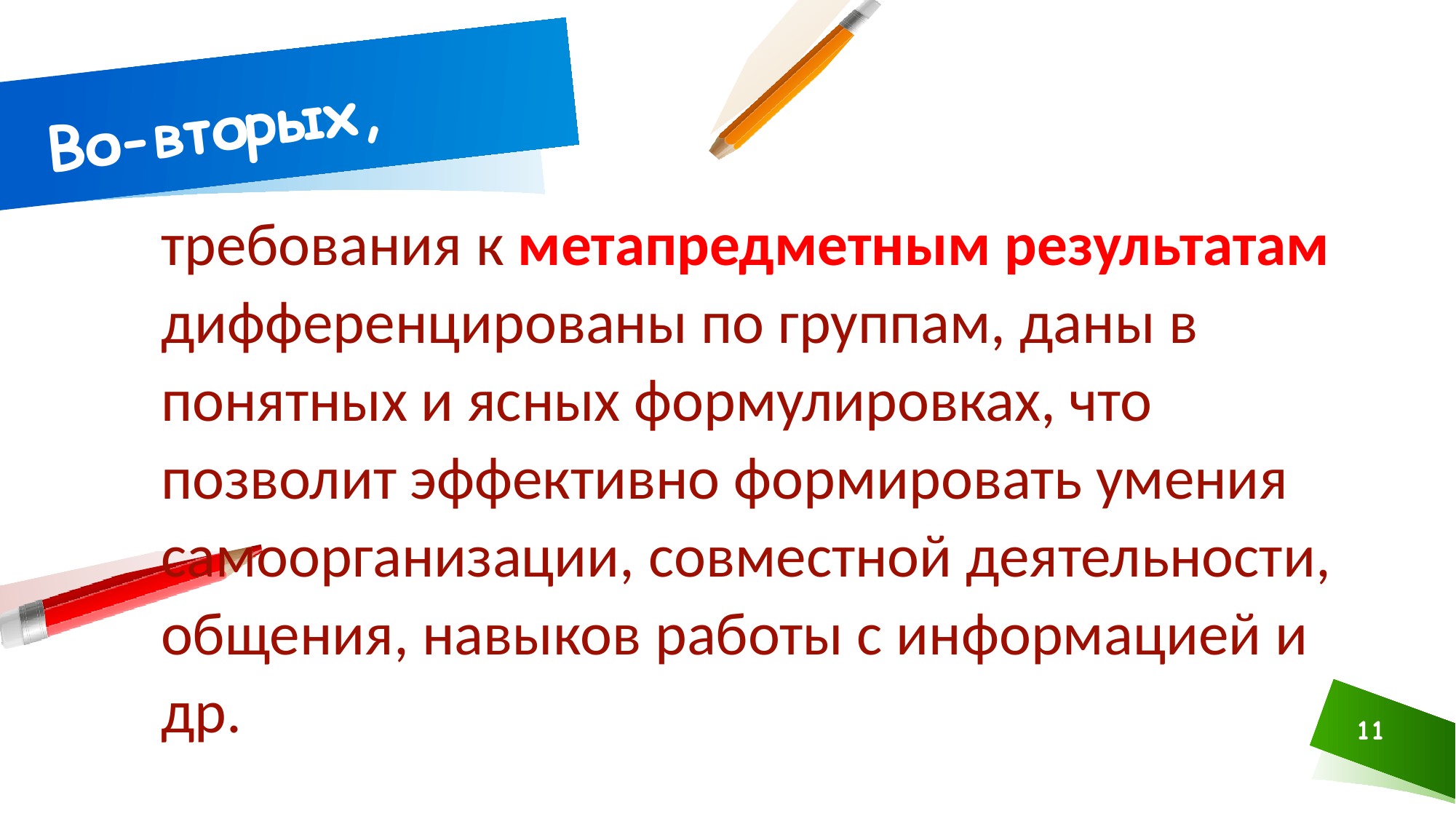

# Во-вторых,
требования к метапредметным результатам дифференцированы по группам, даны в понятных и ясных формулировках, что позволит эффективно формировать умения самоорганизации, совместной деятельности, общения, навыков работы с информацией и др.
11